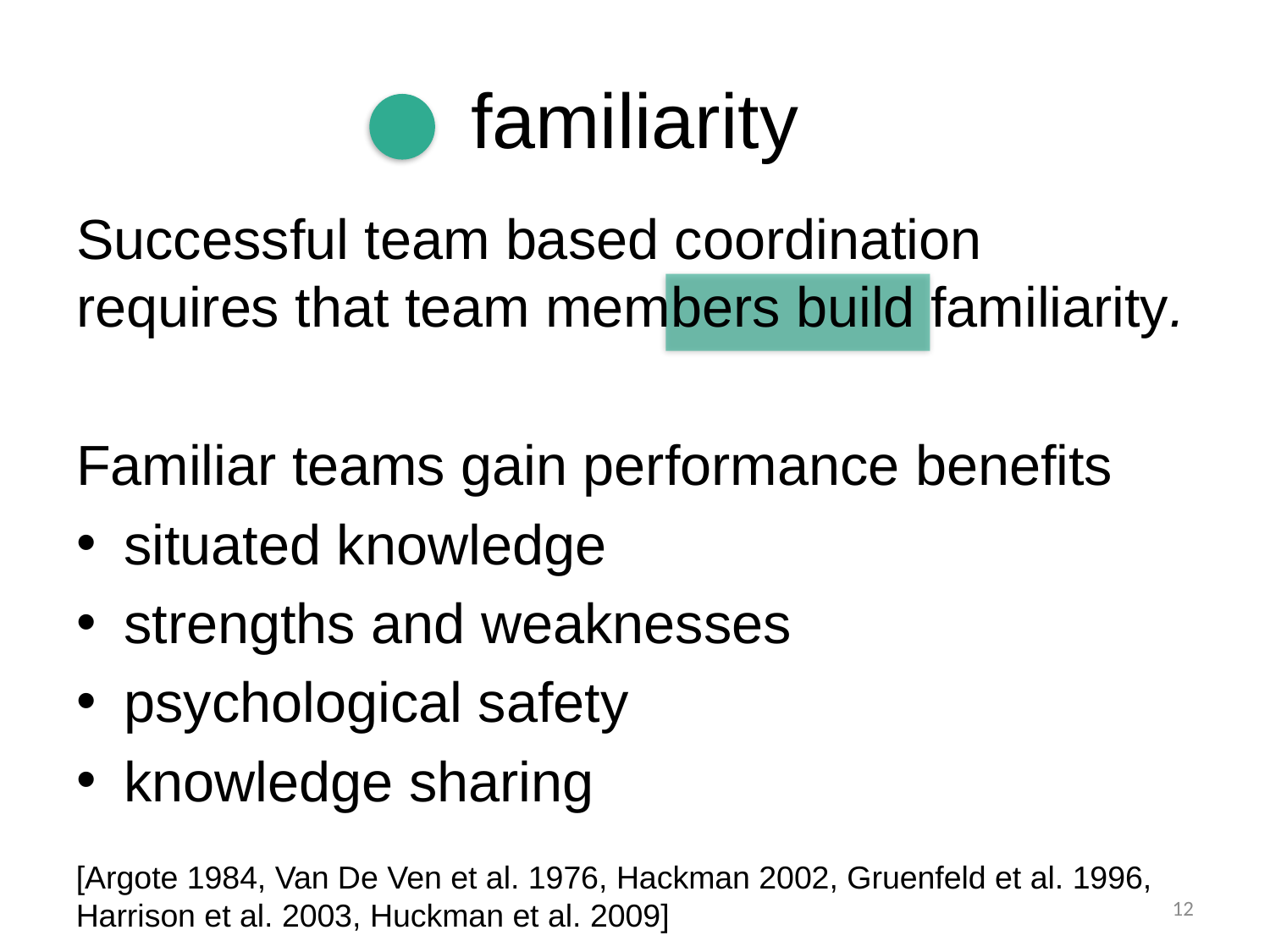

# familiarity

Successful team based coordination requires that team members build familiarity.

Familiar teams gain performance benefits
situated knowledge
strengths and weaknesses
psychological safety
knowledge sharing

[Argote 1984, Van De Ven et al. 1976, Hackman 2002, Gruenfeld et al. 1996,
Harrison et al. 2003, Huckman et al. 2009]
12